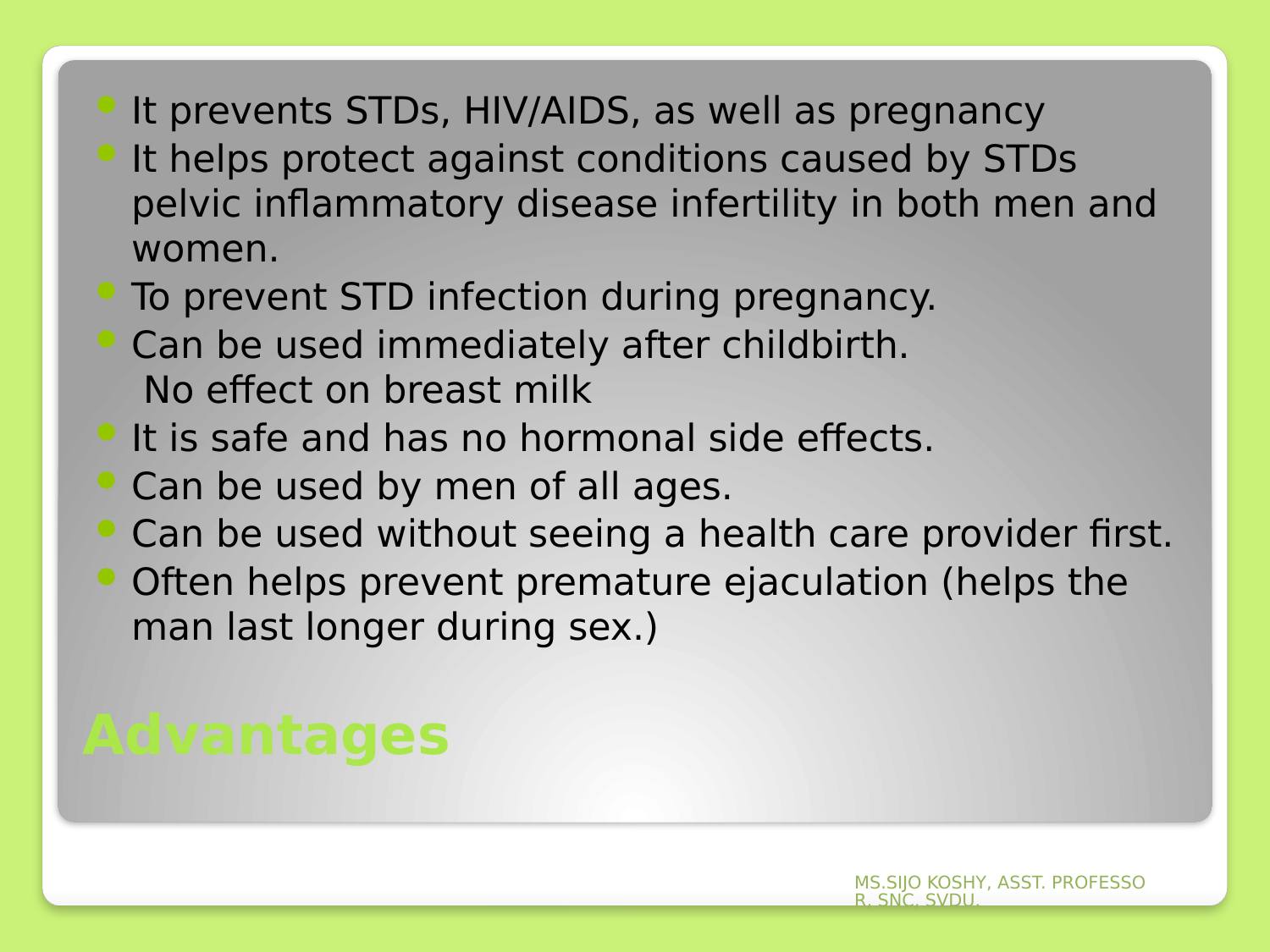

It prevents STDs, HIV/AIDS, as well as pregnancy
It helps protect against conditions caused by STDs pelvic inflammatory disease infertility in both men and women.
To prevent STD infection during pregnancy.
Can be used immediately after childbirth.
 No effect on breast milk
It is safe and has no hormonal side effects.
Can be used by men of all ages.
Can be used without seeing a health care provider first.
Often helps prevent premature ejaculation (helps the man last longer during sex.)

# Advantages
MS.SIJO KOSHY, ASST. PROFESSOR, SNC, SVDU.